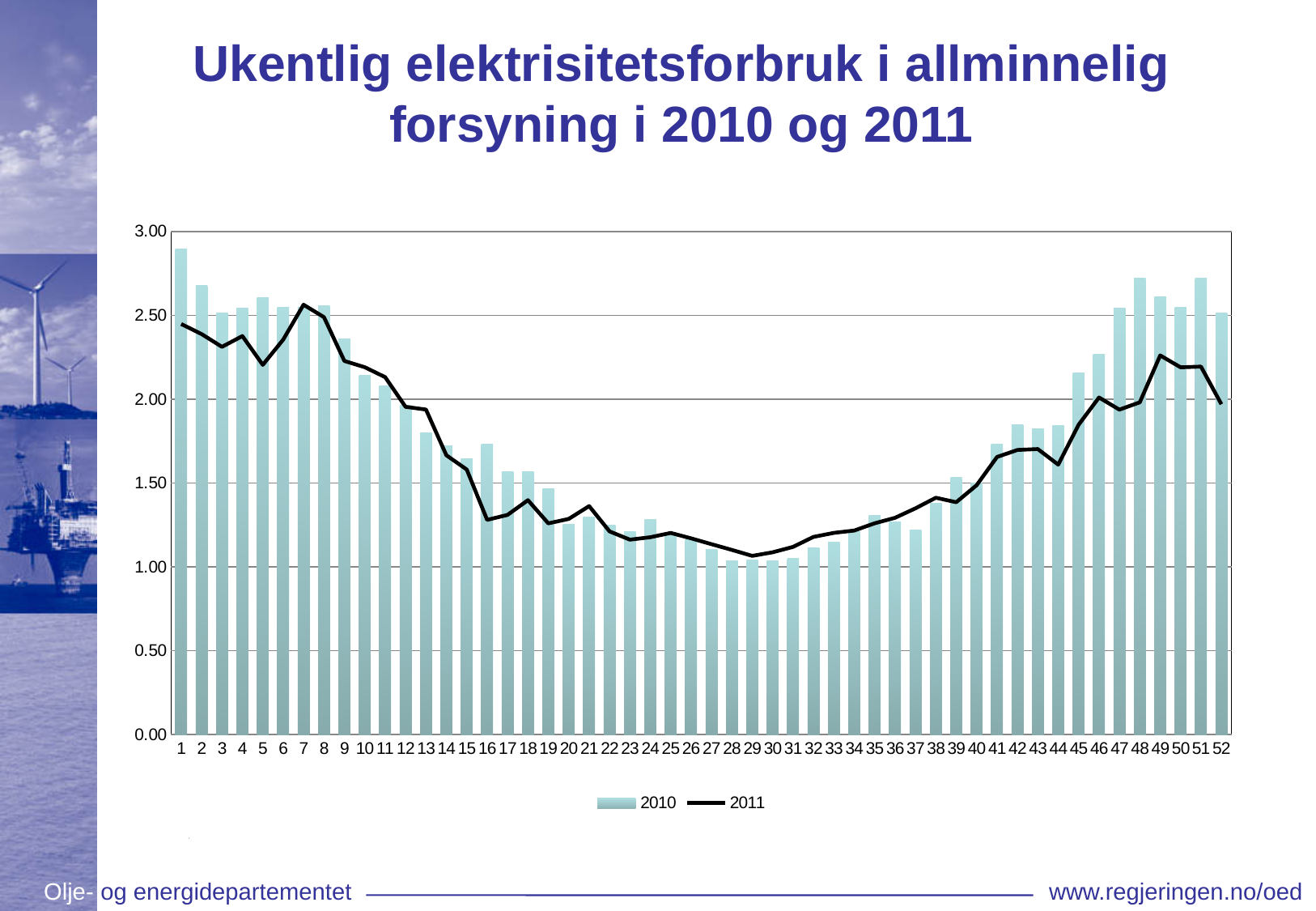

# Ukentlig elektrisitetsforbruk i allminnelig forsyning i 2010 og 2011

### Chart

| Category | 2010 | 2011 |
|---|---|---|